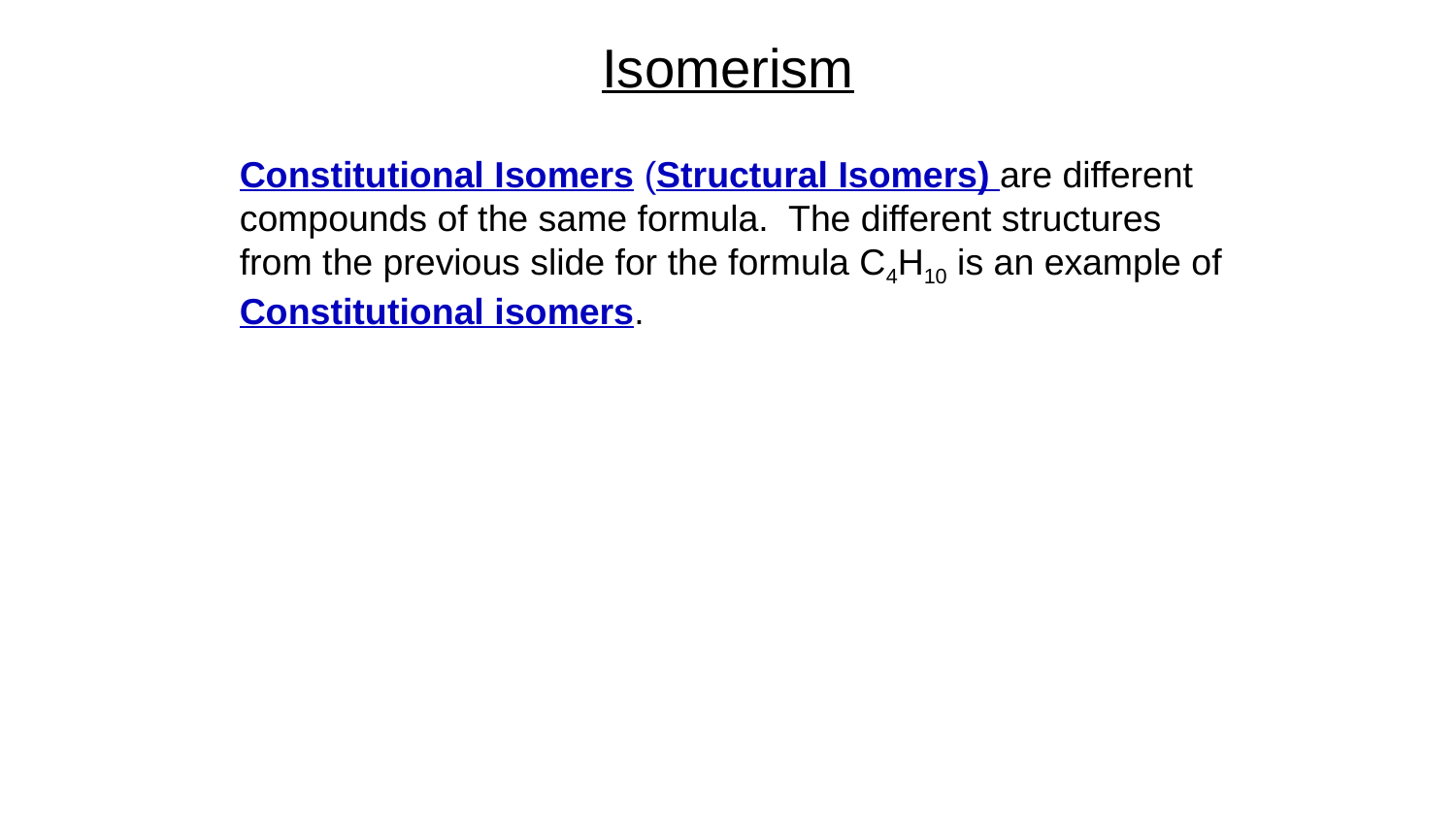

Isomerism
Constitutional Isomers (Structural Isomers) are different compounds of the same formula.  The different structures from the previous slide for the formula C4H10 is an example of Constitutional isomers.